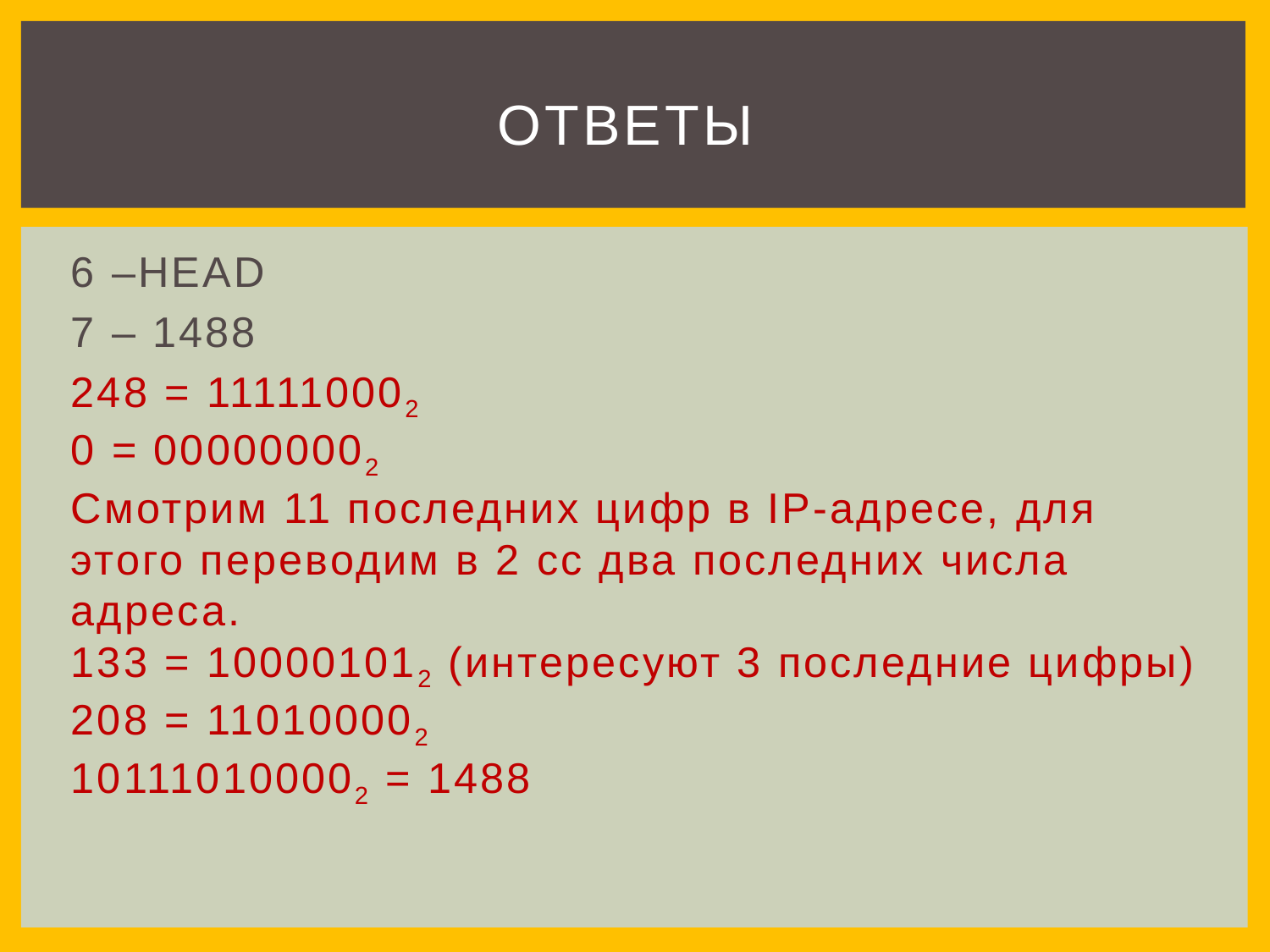

# ОТВЕТЫ
6 –HEAD
7 – 1488
248 = 111110002
0 = 000000002
Смотрим 11 последних цифр в IP-адресе, для этого переводим в 2 сс два последних числа адреса.
133 = 100001012 (интересуют 3 последние цифры)
208 = 110100002
101110100002 = 1488